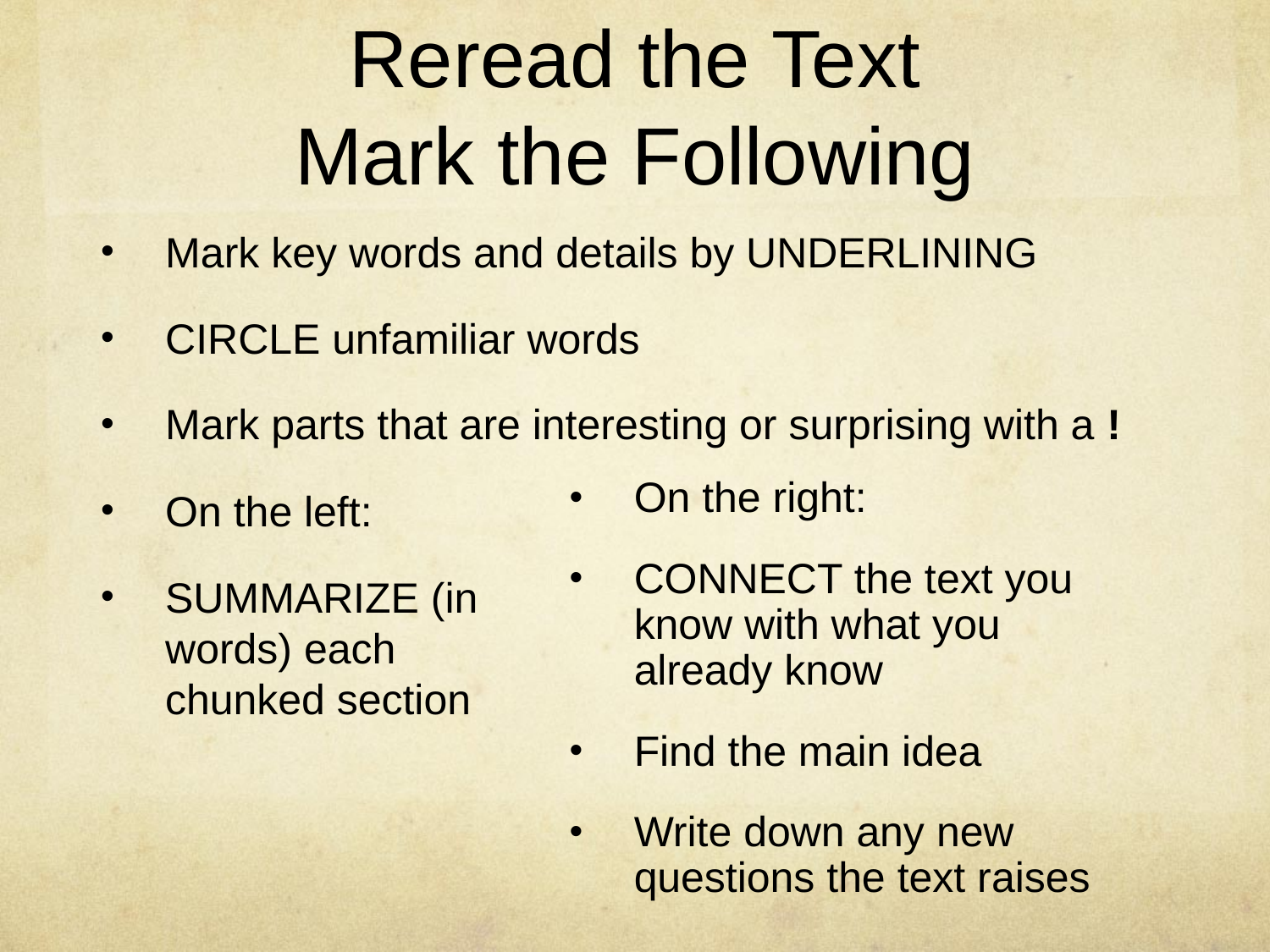

# Reread the Text Mark the Following
Mark key words and details by UNDERLINING
CIRCLE unfamiliar words
Mark parts that are interesting or surprising with a !
On the right:
CONNECT the text you know with what you already know
Find the main idea
Write down any new questions the text raises
On the left:
SUMMARIZE (in words) each chunked section